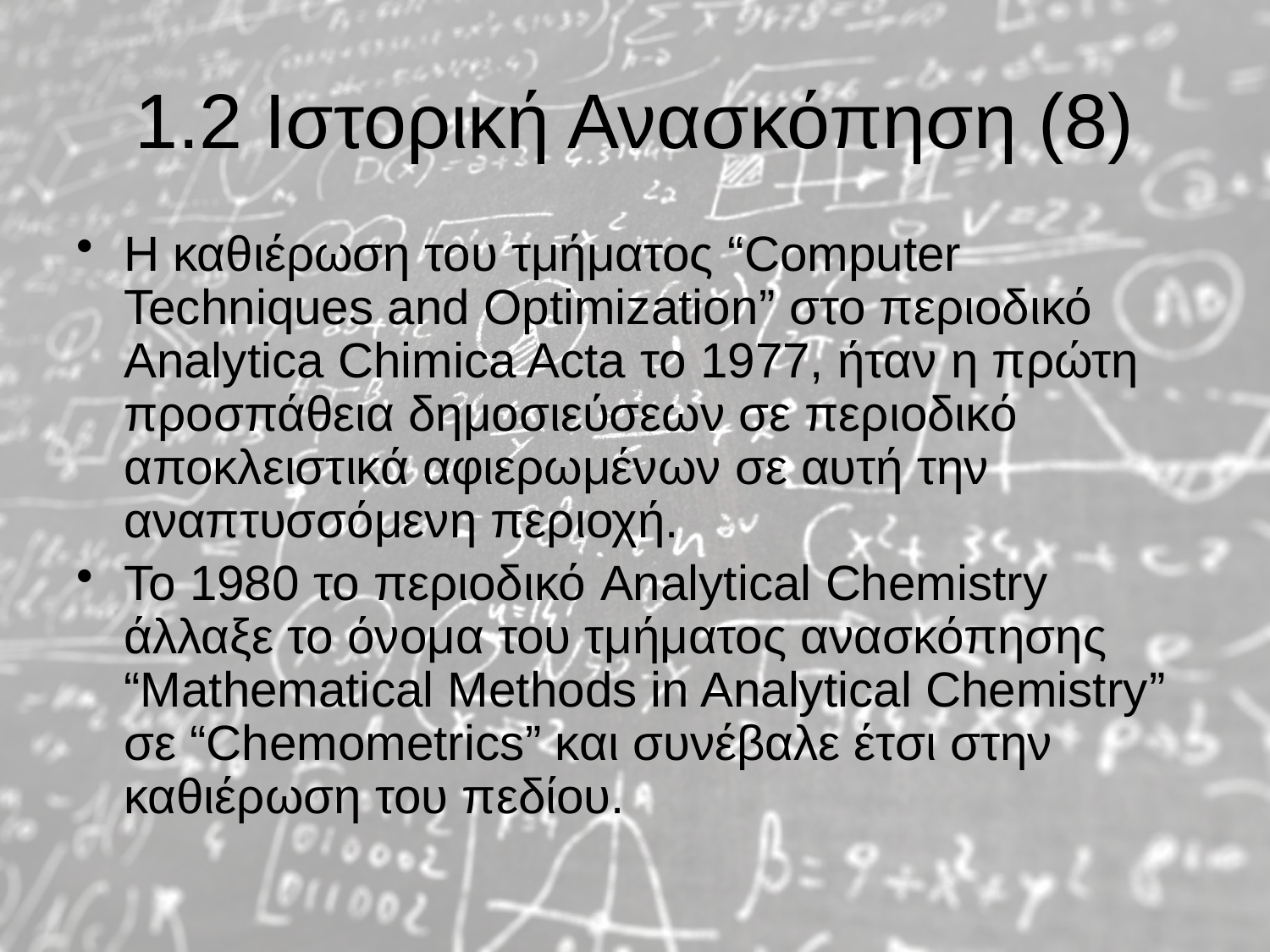

# 1.2 Ιστορική Ανασκόπηση (8)
Η καθιέρωση του τμήματος “Computer Techniques and Optimization” στο περιοδικό Analytica Chimica Acta το 1977, ήταν η πρώτη προσπάθεια δημοσιεύσεων σε περιοδικό αποκλειστικά αφιερωμένων σε αυτή την αναπτυσσόμενη περιοχή.
Το 1980 το περιοδικό Analytical Chemistry άλλαξε το όνομα του τμήματος ανασκόπησης “Mathematical Methods in Analytical Chemistry” σε “Chemometrics” και συνέβαλε έτσι στην καθιέρωση του πεδίου.